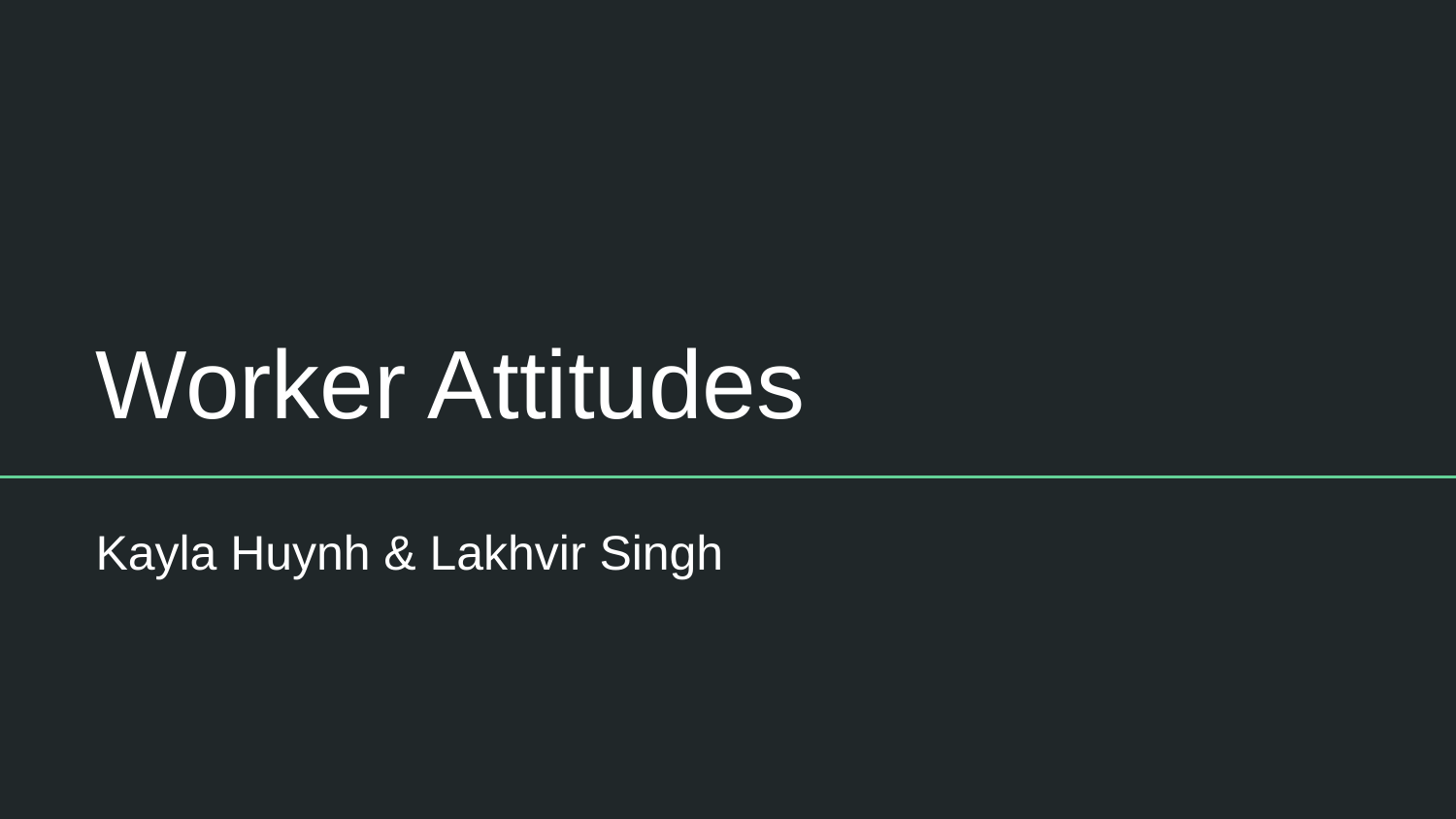

# Worker Attitudes
Kayla Huynh & Lakhvir Singh